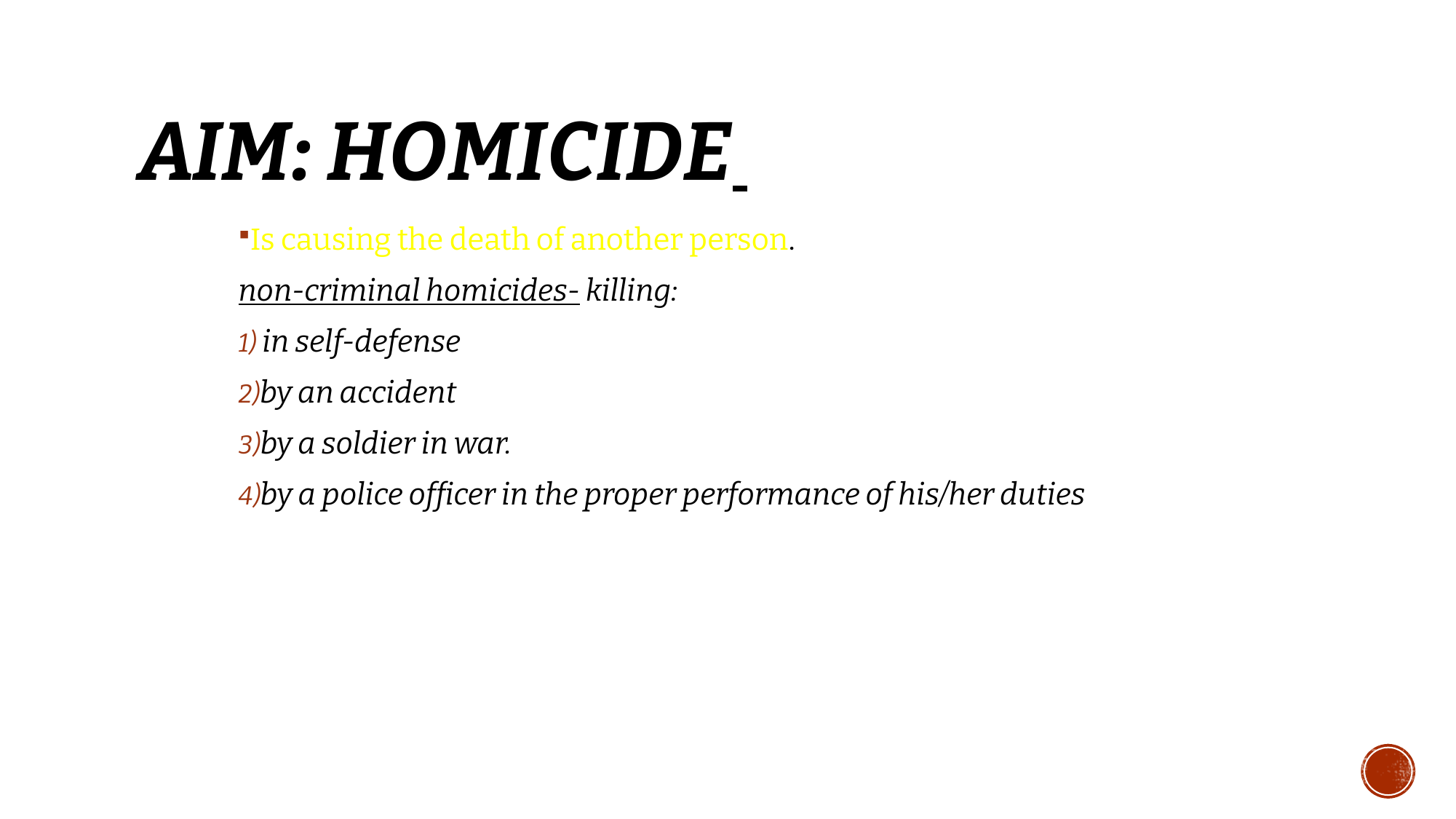

# AIM: HOMICIDE
Is causing the death of another person.
non-criminal homicides- killing:
 in self-defense
by an accident
by a soldier in war.
by a police officer in the proper performance of his/her duties